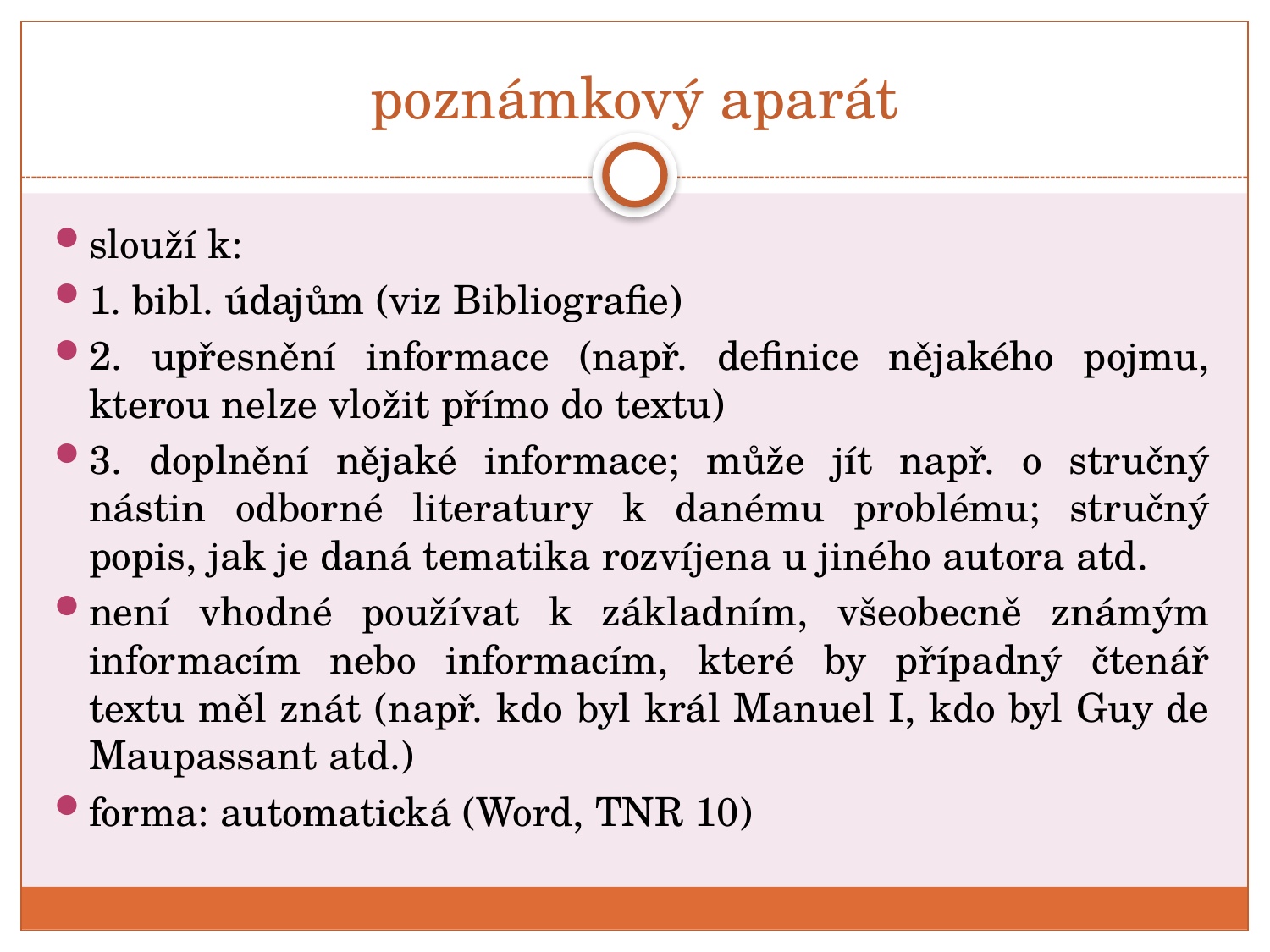

# poznámkový aparát
slouží k:
1. bibl. údajům (viz Bibliografie)
2. upřesnění informace (např. definice nějakého pojmu, kterou nelze vložit přímo do textu)
3. doplnění nějaké informace; může jít např. o stručný nástin odborné literatury k danému problému; stručný popis, jak je daná tematika rozvíjena u jiného autora atd.
není vhodné používat k základním, všeobecně známým informacím nebo informacím, které by případný čtenář textu měl znát (např. kdo byl král Manuel I, kdo byl Guy de Maupassant atd.)
forma: automatická (Word, TNR 10)